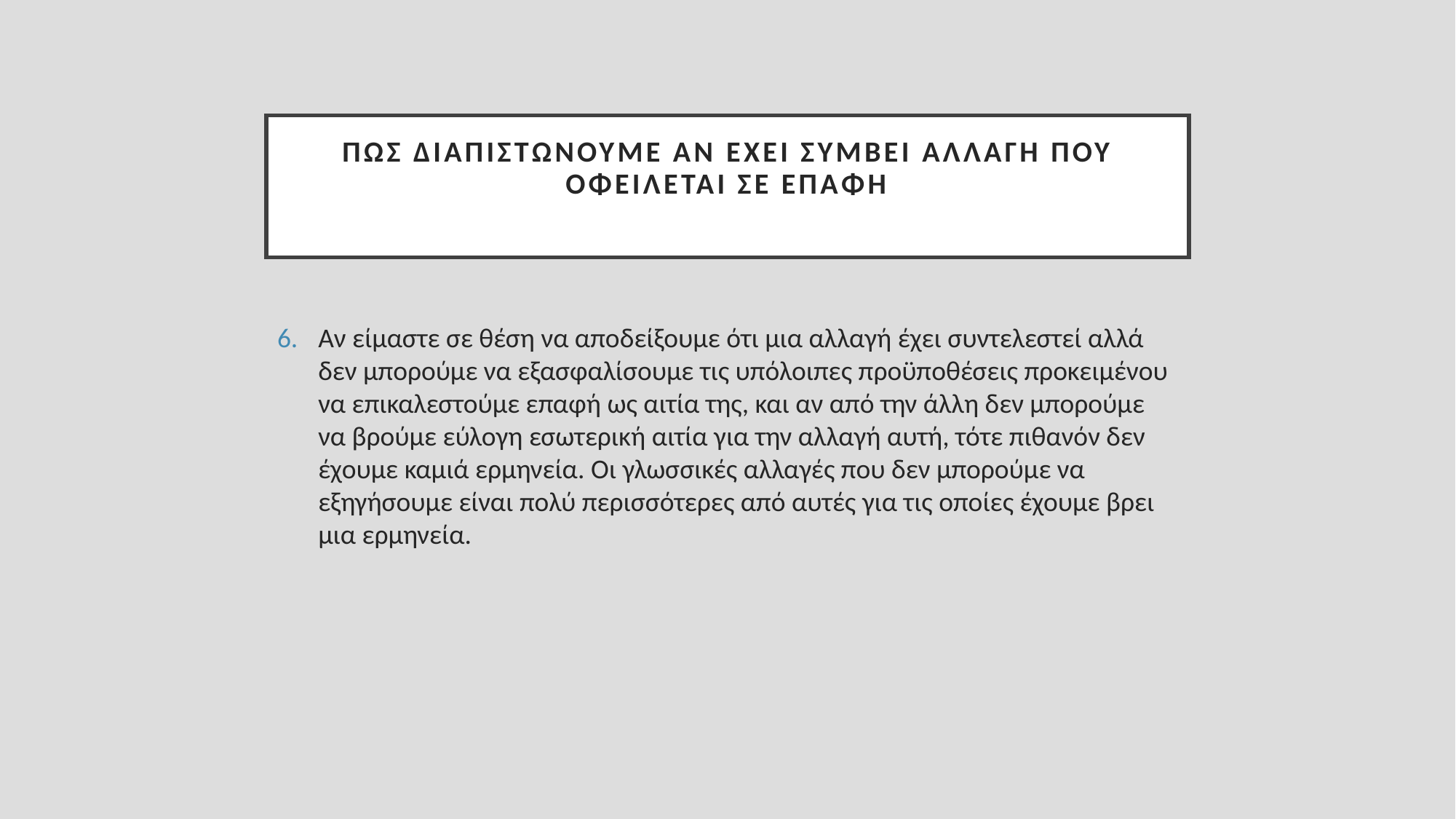

# Πώς διαπιστώνουμε αν έχει συμβεί αλλαγή που οφείλεται σε επαφή
Αν είμαστε σε θέση να αποδείξουμε ότι μια αλλαγή έχει συντελεστεί αλλά δεν μπορούμε να εξασφαλίσουμε τις υπόλοιπες προϋποθέσεις προκειμένου να επικαλεστούμε επαφή ως αιτία της, και αν από την άλλη δεν μπορούμε να βρούμε εύλογη εσωτερική αιτία για την αλλαγή αυτή, τότε πιθανόν δεν έχουμε καμιά ερμηνεία. Οι γλωσσικές αλλαγές που δεν μπορούμε να εξηγήσουμε είναι πολύ περισσότερες από αυτές για τις οποίες έχουμε βρει μια ερμηνεία.